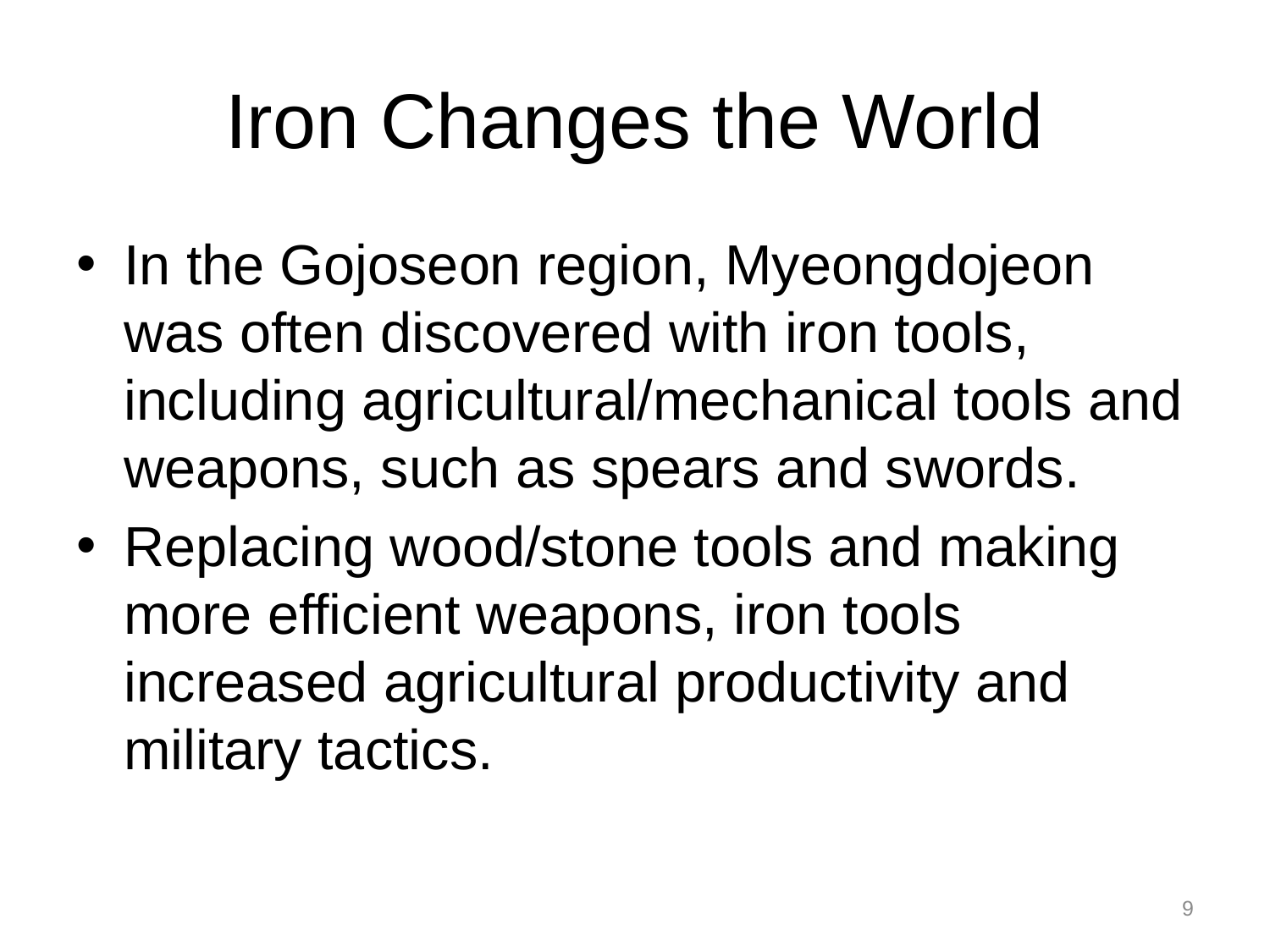

# Iron Changes the World
In the Gojoseon region, Myeongdojeon was often discovered with iron tools, including agricultural/mechanical tools and weapons, such as spears and swords.
Replacing wood/stone tools and making more efficient weapons, iron tools increased agricultural productivity and military tactics.
9